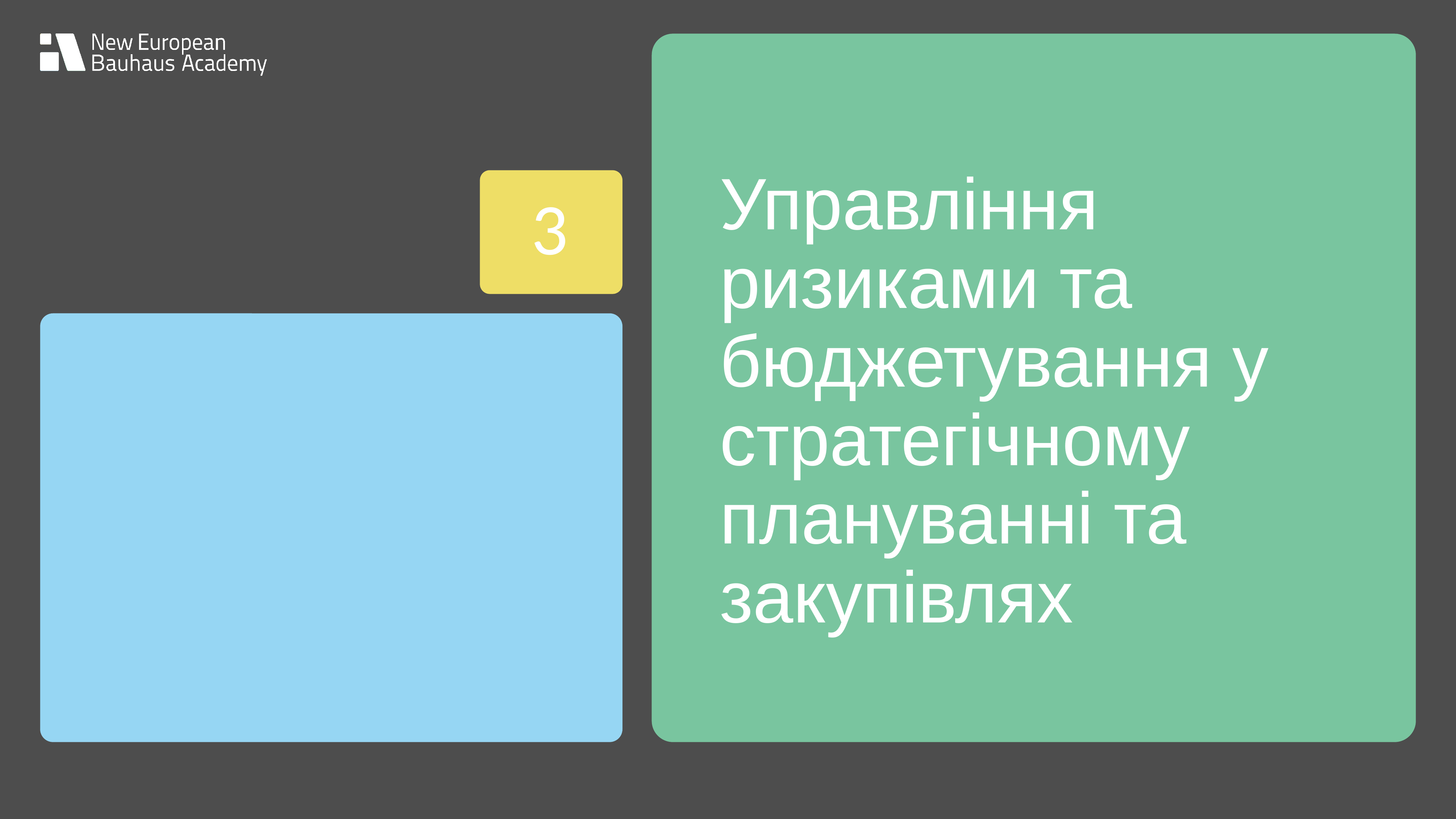

Управління ризиками та бюджетування у стратегічному плануванні та закупівлях
3